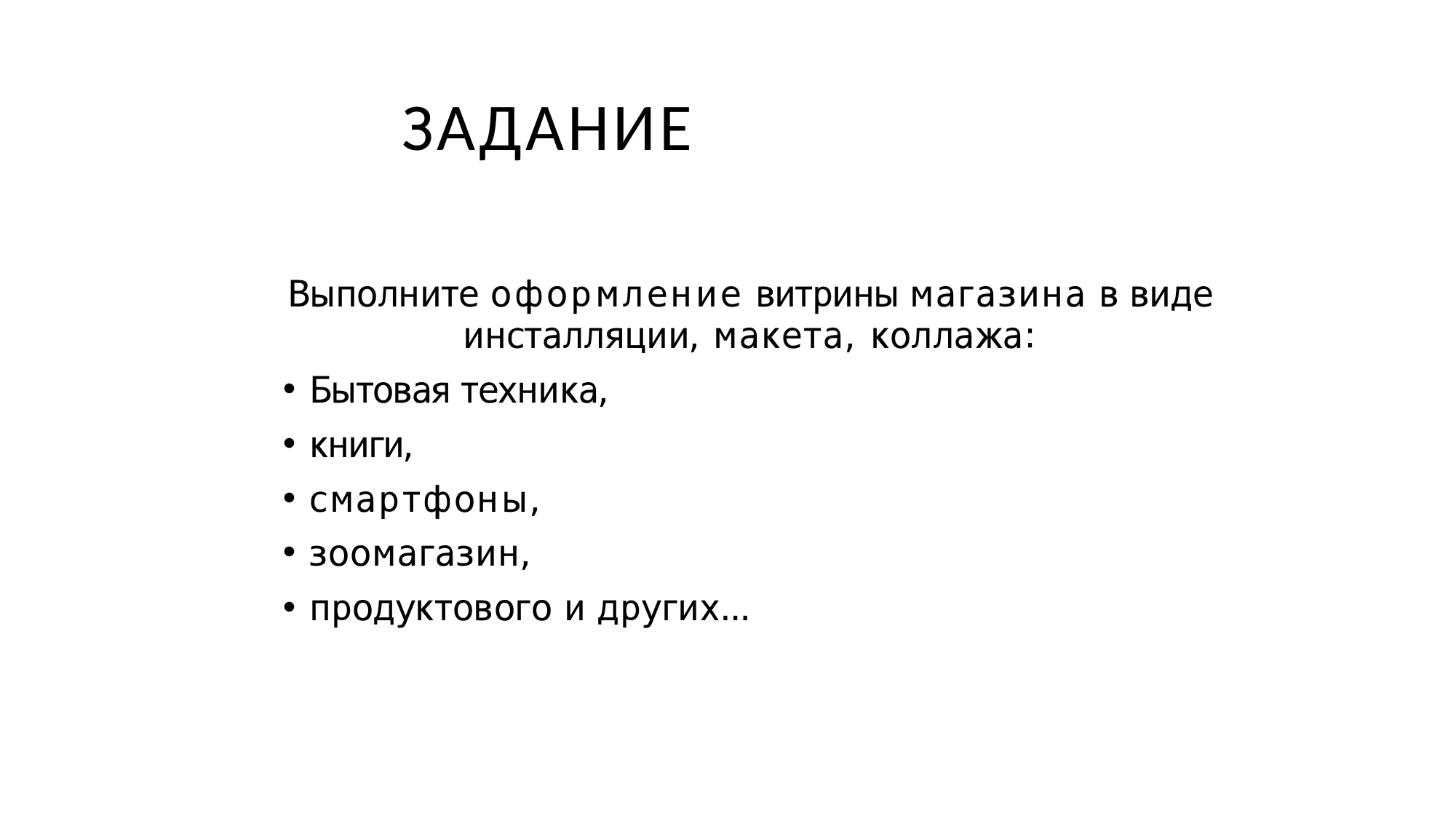

# ЗАДАНИЕ
Выполните оформление витрины магазина в виде
инсталляции, макета, коллажа:
Бытовая техника,
книги,
смартфоны,
зоомагазин,
продуктового и других…